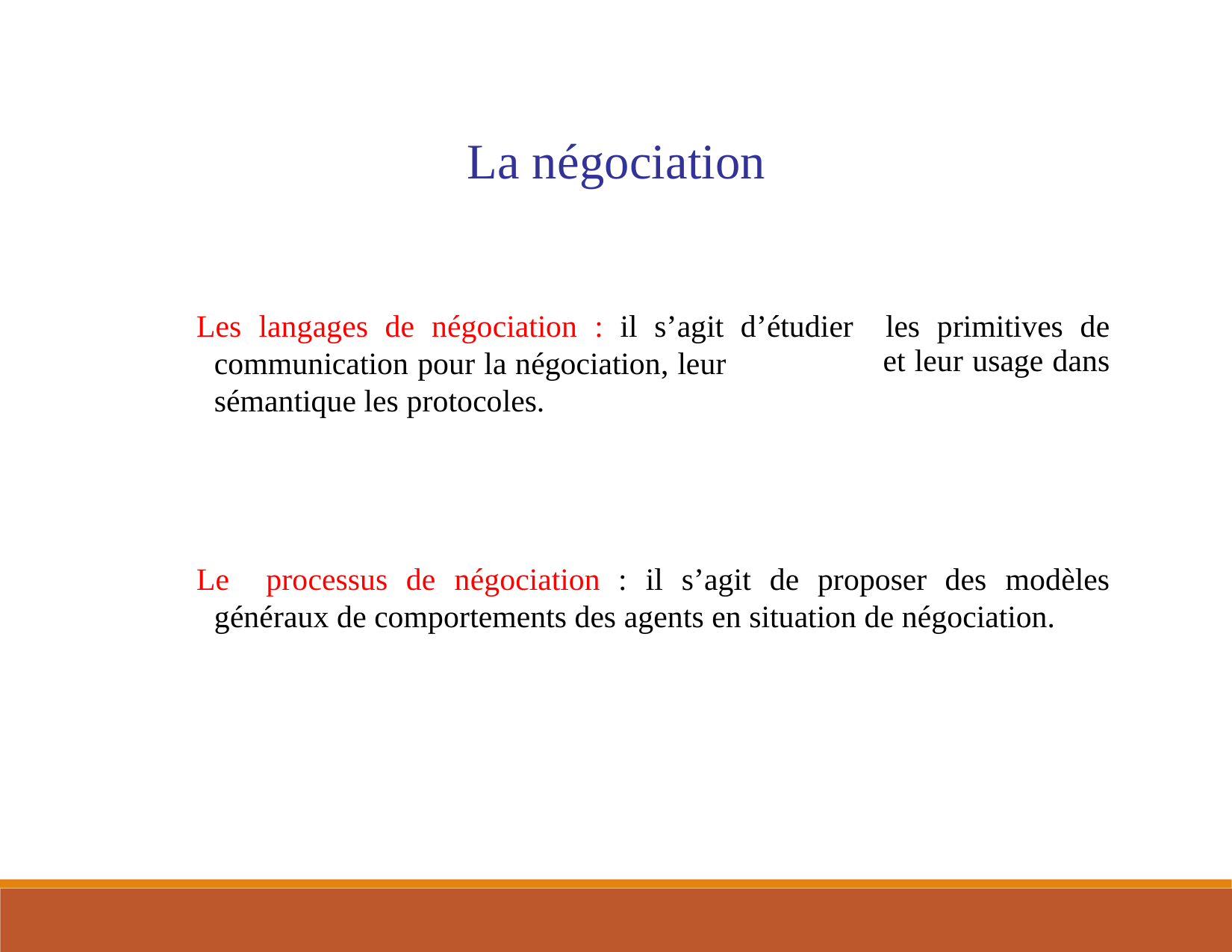

La négociation
  Les  langages  de  négociation  :  il  s’agit  d’étudier
communication pour la négociation, leur sémantique les protocoles.
les  primitives  de
et leur usage dans
  Le
processus
de
négociation
:  il
s’agit  de
proposer
des
modèles
généraux de comportements des agents en situation de négociation.